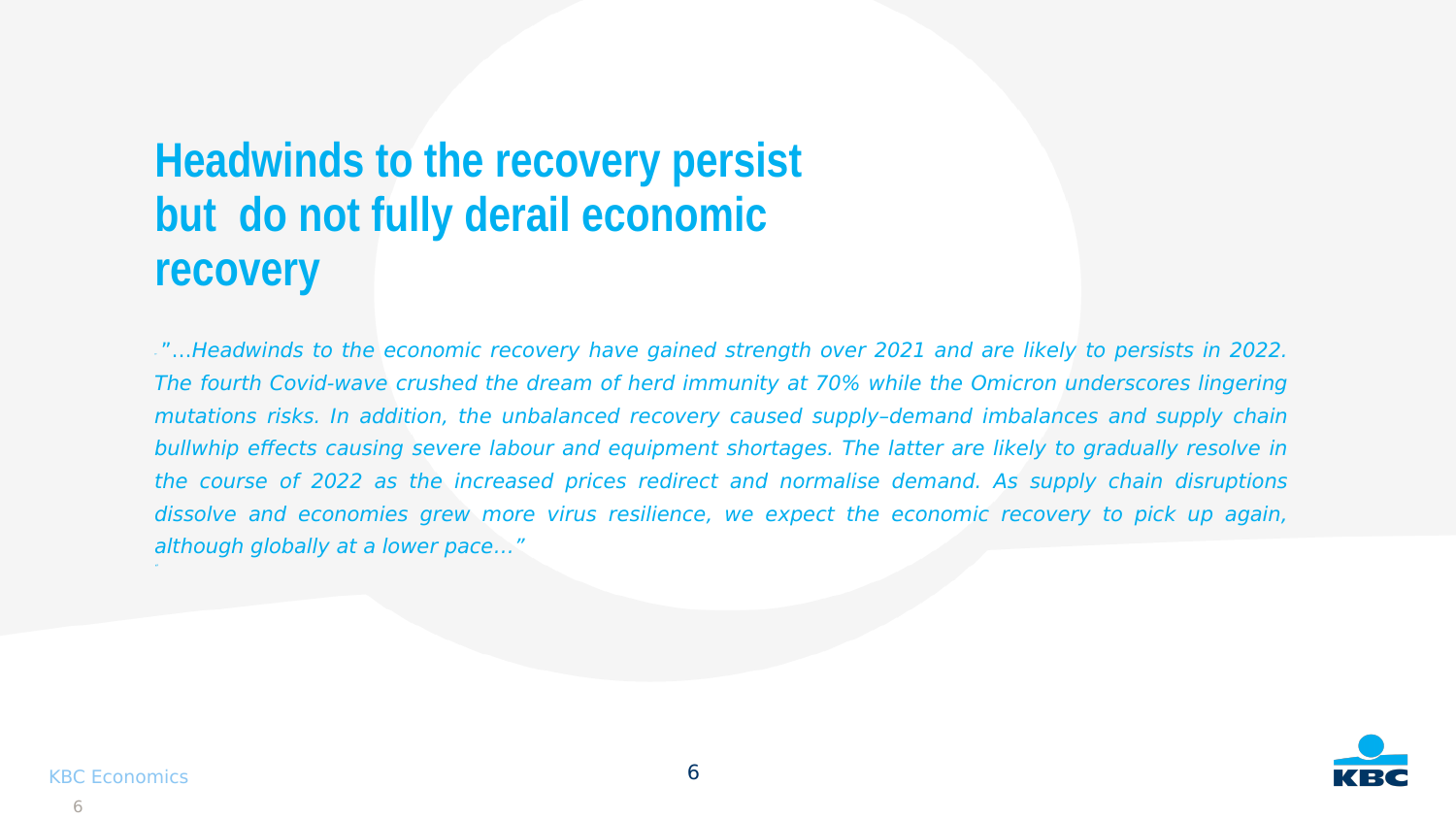

Headwinds to the recovery persist but  do not fully derail economic recovery
“ ”…Headwinds to the economic recovery have gained strength over 2021 and are likely to persists in 2022. The fourth Covid-wave crushed the dream of herd immunity at 70% while the Omicron underscores lingering mutations risks. In addition, the unbalanced recovery caused supply–demand imbalances and supply chain bullwhip effects causing severe labour and equipment shortages. The latter are likely to gradually resolve in the course of 2022 as the increased prices redirect and normalise demand. As supply chain disruptions dissolve and economies grew more virus resilience, we expect the economic recovery to pick up again, although globally at a lower pace…”
“
6
KBC Economics
6